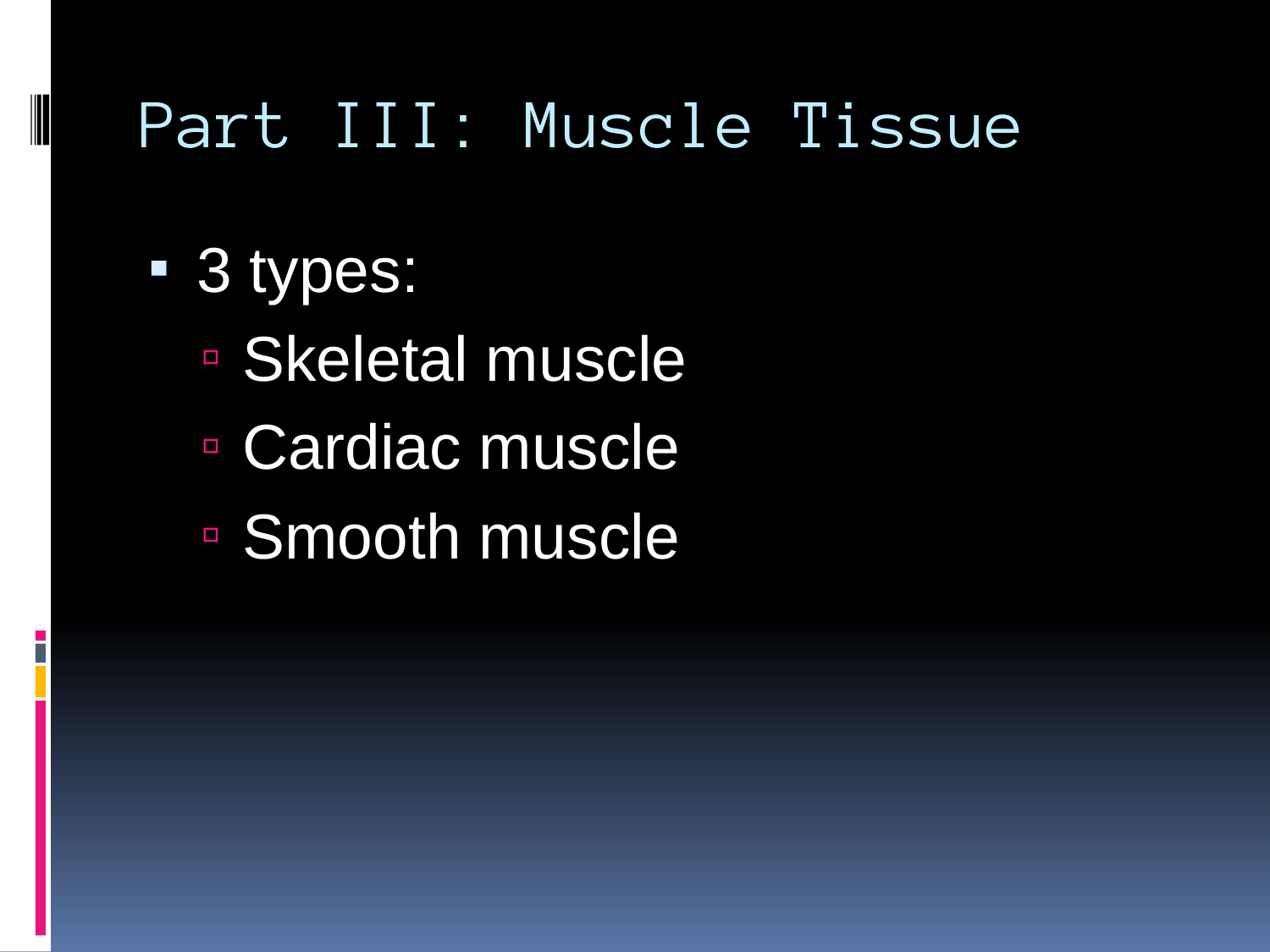

# Part III: Muscle Tissue
3 types:
Skeletal muscle
Cardiac muscle
Smooth muscle